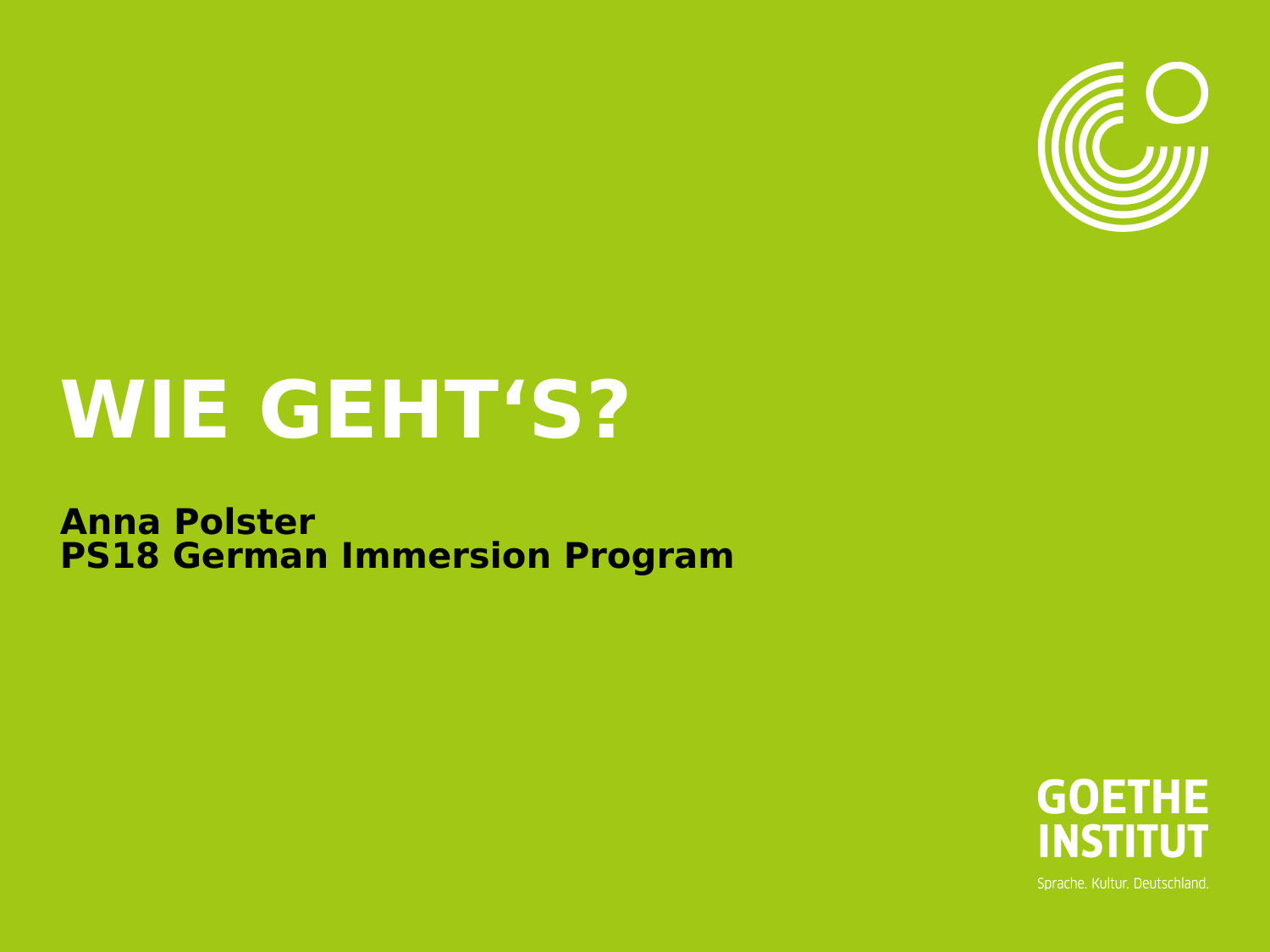

# Wie geht‘s? Anna Polster PS18 German Immersion Program